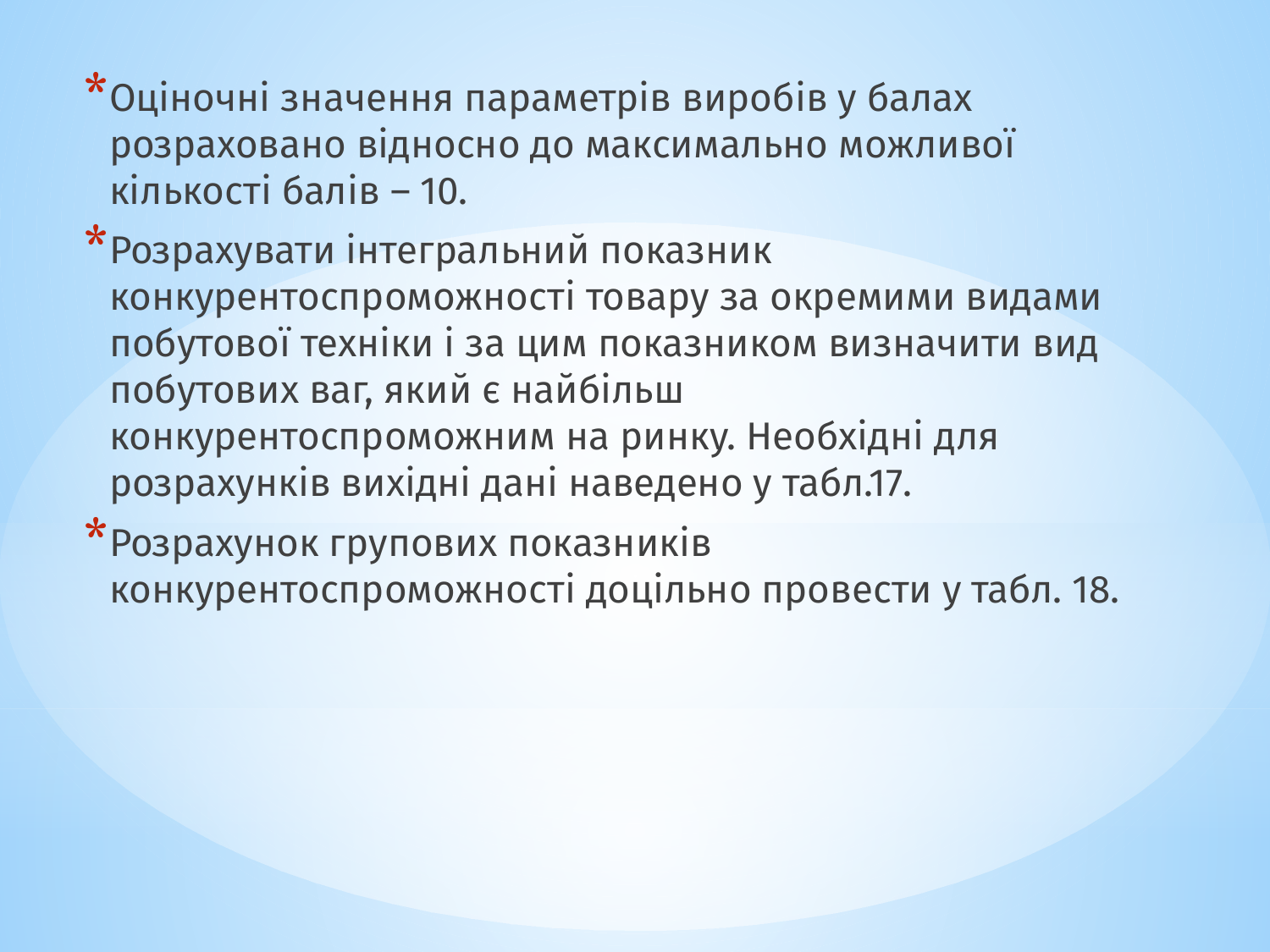

Оціночні значення параметрів виробів у балах розраховано відносно до максимально можливої кількості балів – 10.
Розрахувати інтегральний показник конкурентоспроможності товару за окремими видами побутової техніки і за цим показником визначити вид побутових ваг, який є найбільш конкурентоспроможним на ринку. Необхідні для розрахунків вихідні дані наведено у табл.17.
Розрахунок групових показників конкурентоспроможності доцільно провести у табл. 18.